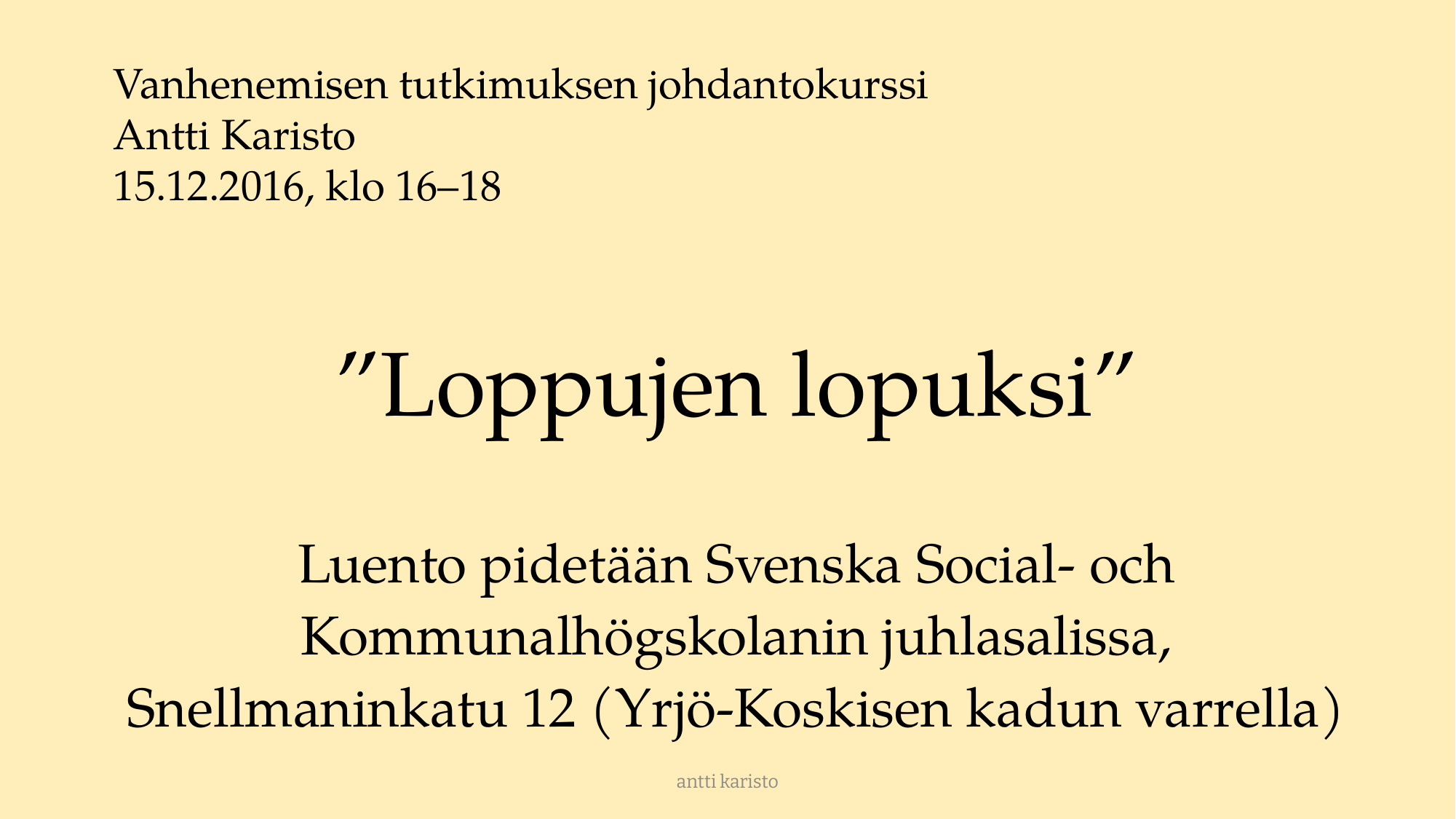

Vanhenemisen tutkimuksen johdantokurssi
Antti Karisto
15.12.2016, klo 16–18

”Loppujen lopuksi”

Luento pidetään Svenska Social- och Kommunalhögskolanin juhlasalissa, Snellmaninkatu 12 (Yrjö-Koskisen kadun varrella)

#
antti karisto